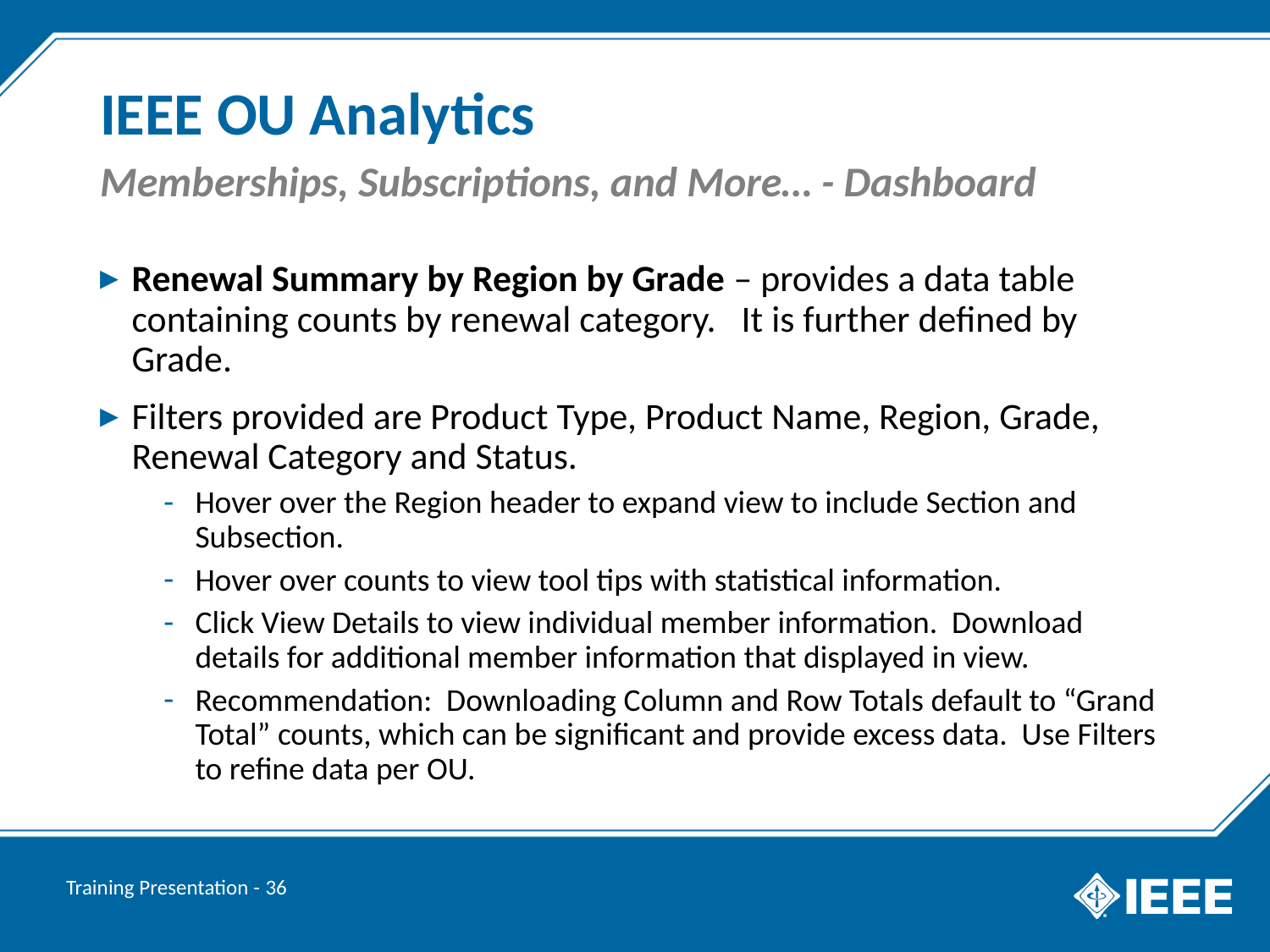

# IEEE OU Analytics
Memberships, Subscriptions, and More… - Dashboard
Renewal Summary by Region by Grade – provides a data table containing counts by renewal category.   It is further defined by Grade.
Filters provided are Product Type, Product Name, Region, Grade, Renewal Category and Status.
Hover over the Region header to expand view to include Section and Subsection.
Hover over counts to view tool tips with statistical information.
Click View Details to view individual member information.  Download details for additional member information that displayed in view.
Recommendation:  Downloading Column and Row Totals default to “Grand Total” counts, which can be significant and provide excess data.  Use Filters to refine data per OU.
Training Presentation - 36